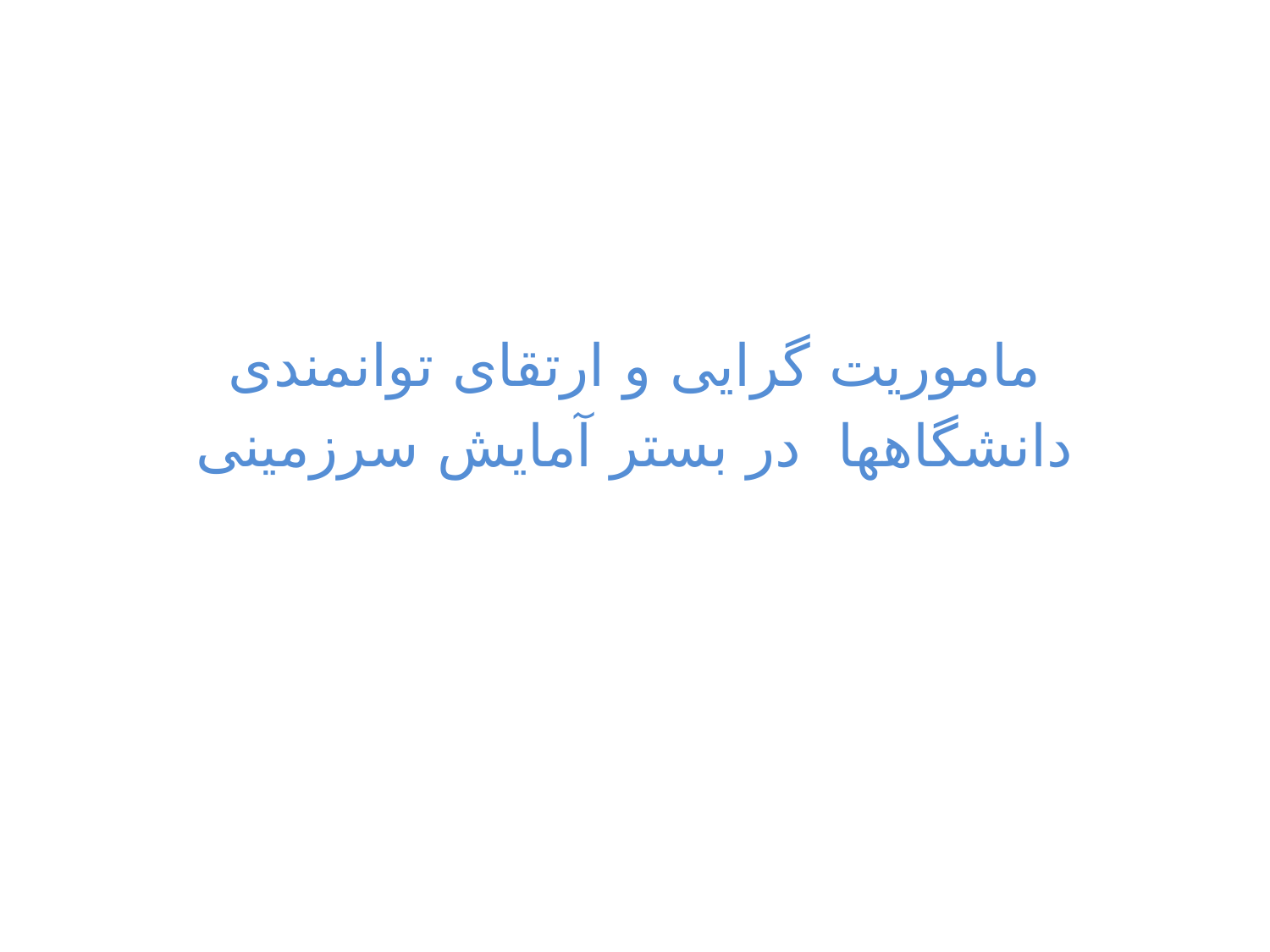

# ماموریت گرایی و ارتقای توانمندی دانشگاهها  در بستر آمایش سرزمینی